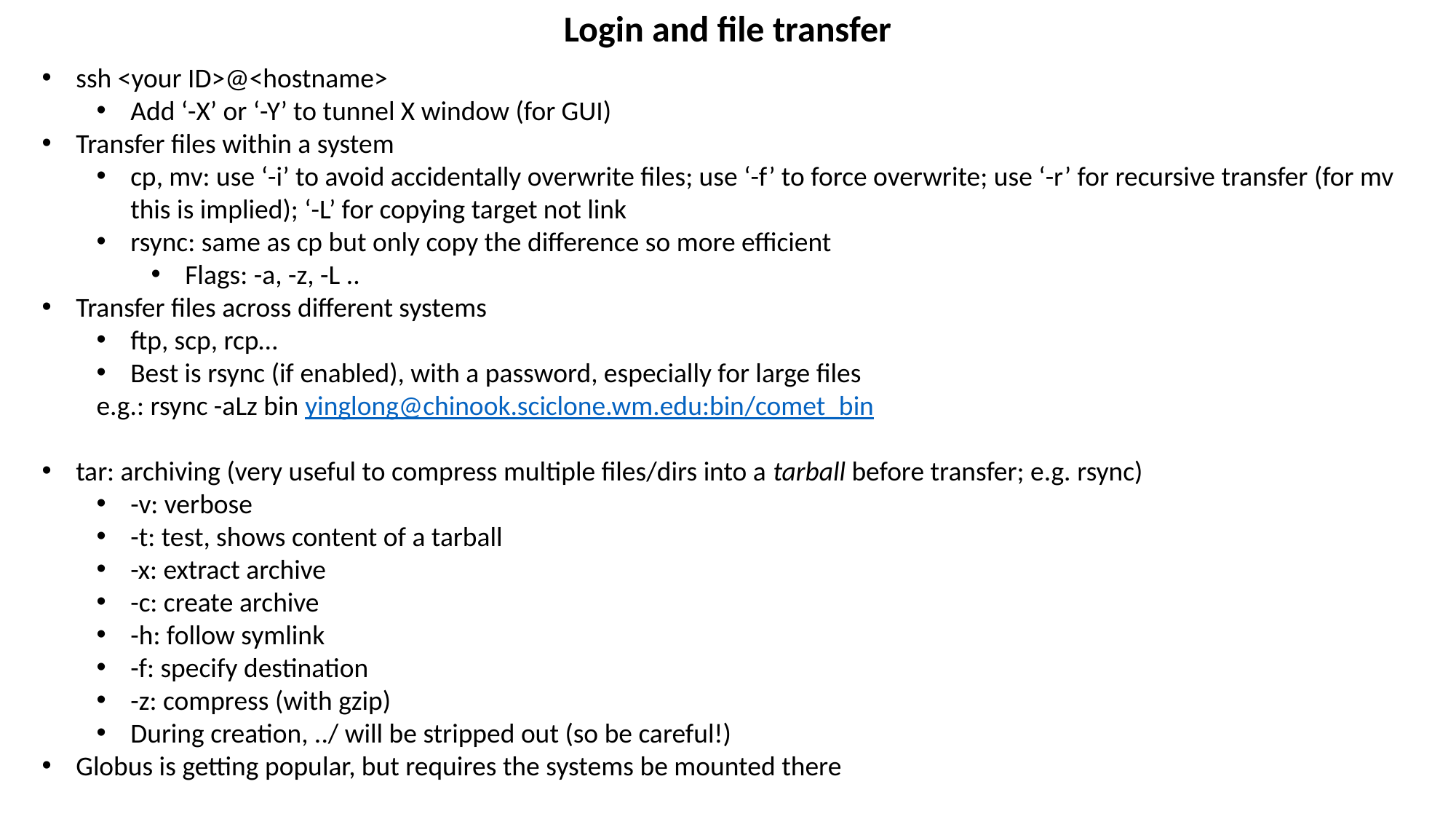

Login and file transfer
ssh <your ID>@<hostname>
Add ‘-X’ or ‘-Y’ to tunnel X window (for GUI)
Transfer files within a system
cp, mv: use ‘-i’ to avoid accidentally overwrite files; use ‘-f’ to force overwrite; use ‘-r’ for recursive transfer (for mv this is implied); ‘-L’ for copying target not link
rsync: same as cp but only copy the difference so more efficient
Flags: -a, -z, -L ..
Transfer files across different systems
ftp, scp, rcp…
Best is rsync (if enabled), with a password, especially for large files
e.g.: rsync -aLz bin yinglong@chinook.sciclone.wm.edu:bin/comet_bin

tar: archiving (very useful to compress multiple files/dirs into a tarball before transfer; e.g. rsync)
-v: verbose
-t: test, shows content of a tarball
-x: extract archive
-c: create archive
-h: follow symlink
-f: specify destination
-z: compress (with gzip)
During creation, ../ will be stripped out (so be careful!)
Globus is getting popular, but requires the systems be mounted there